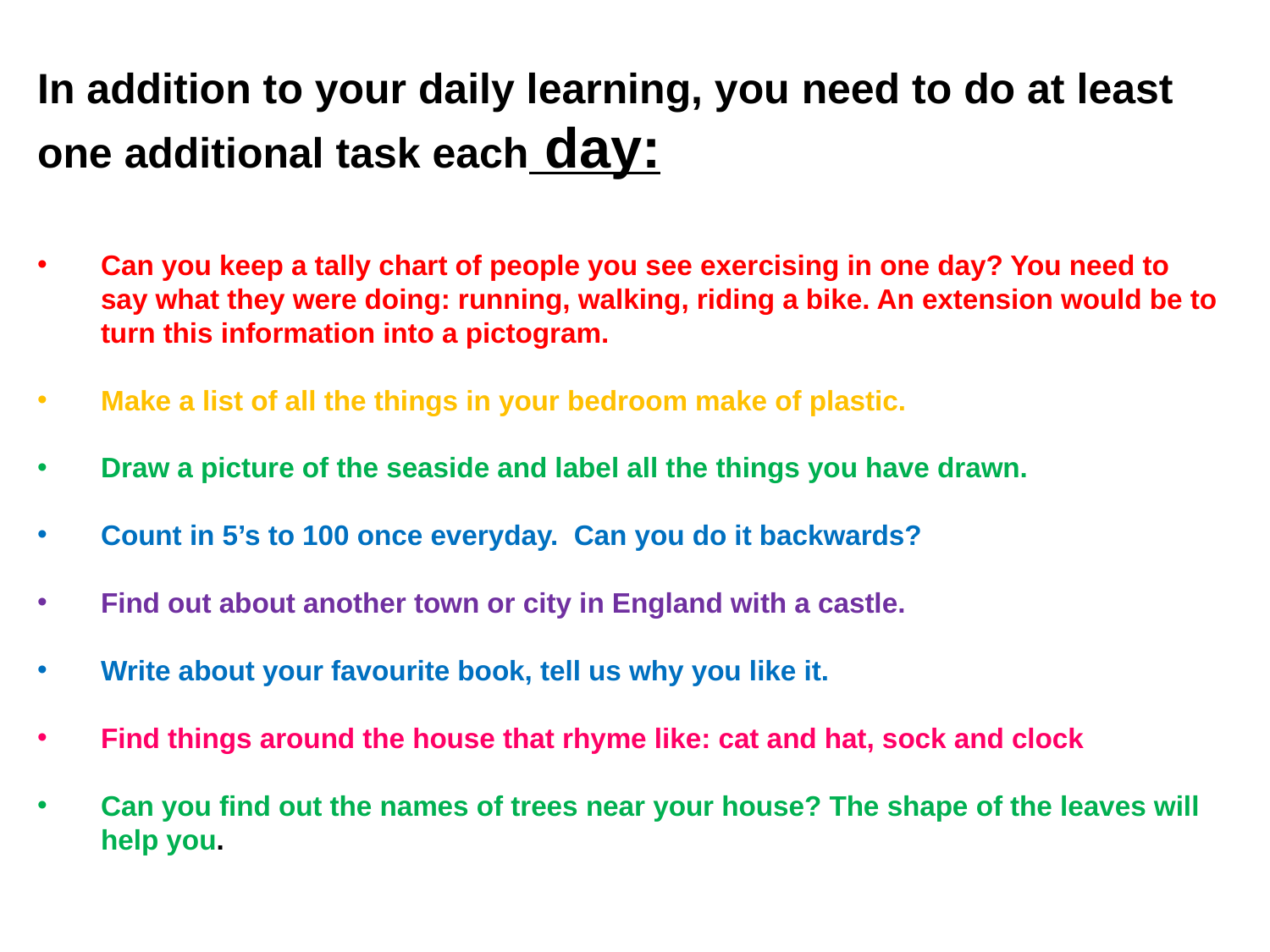

In addition to your daily learning, you need to do at least one additional task each day:

Can you keep a tally chart of people you see exercising in one day? You need to say what they were doing: running, walking, riding a bike. An extension would be to turn this information into a pictogram.

Make a list of all the things in your bedroom make of plastic.

Draw a picture of the seaside and label all the things you have drawn.

Count in 5’s to 100 once everyday.  Can you do it backwards?

Find out about another town or city in England with a castle.

Write about your favourite book, tell us why you like it.

Find things around the house that rhyme like: cat and hat, sock and clock

Can you find out the names of trees near your house? The shape of the leaves will help you.